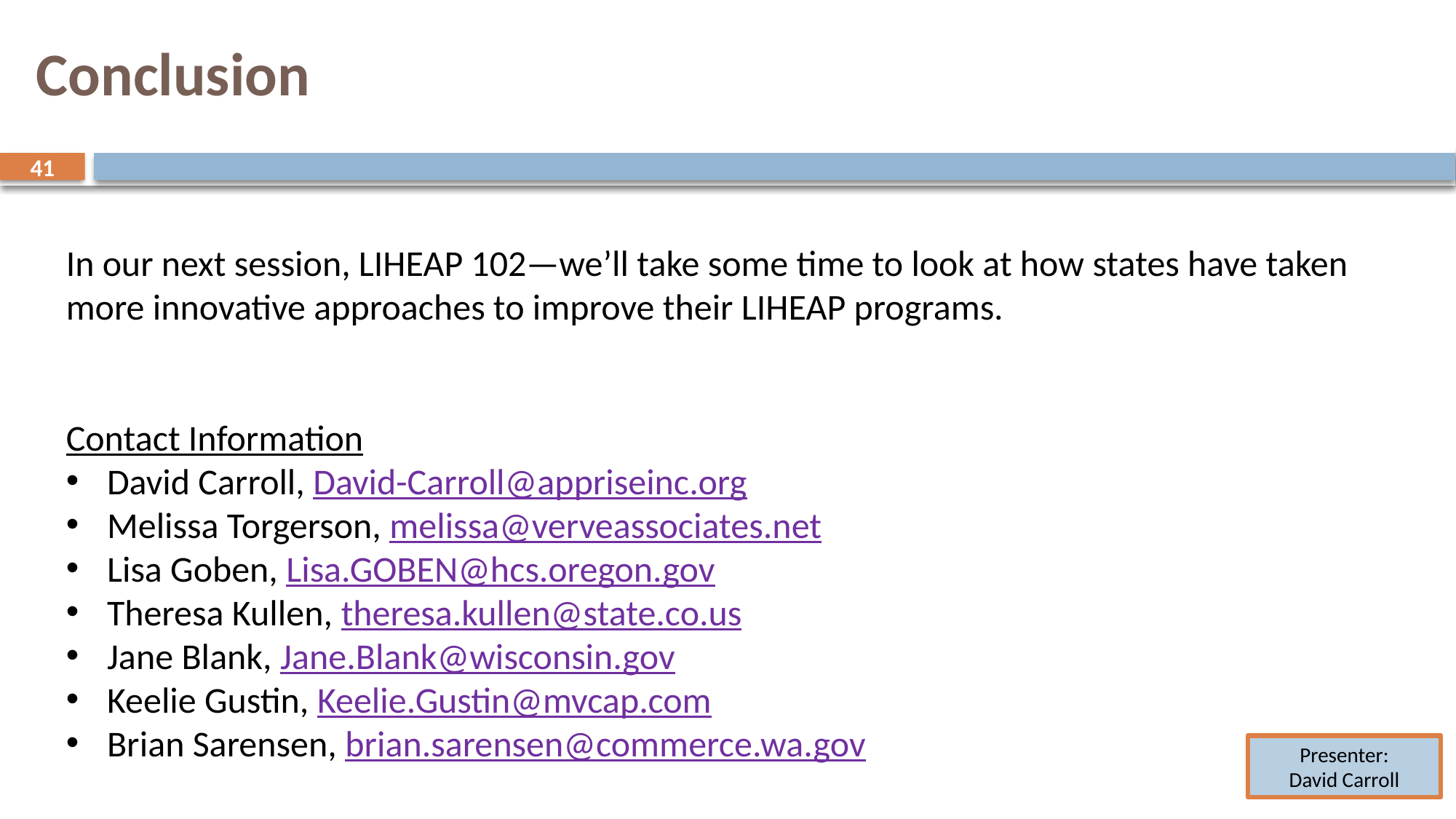

# Conclusion
41
41
In our next session, LIHEAP 102—we’ll take some time to look at how states have taken more innovative approaches to improve their LIHEAP programs.

Contact Information
David Carroll, David-Carroll@appriseinc.org
Melissa Torgerson, melissa@verveassociates.net
Lisa Goben, Lisa.GOBEN@hcs.oregon.gov
Theresa Kullen, theresa.kullen@state.co.us
Jane Blank, Jane.Blank@wisconsin.gov
Keelie Gustin, Keelie.Gustin@mvcap.com
Brian Sarensen, brian.sarensen@commerce.wa.gov

Presenter:
David Carroll